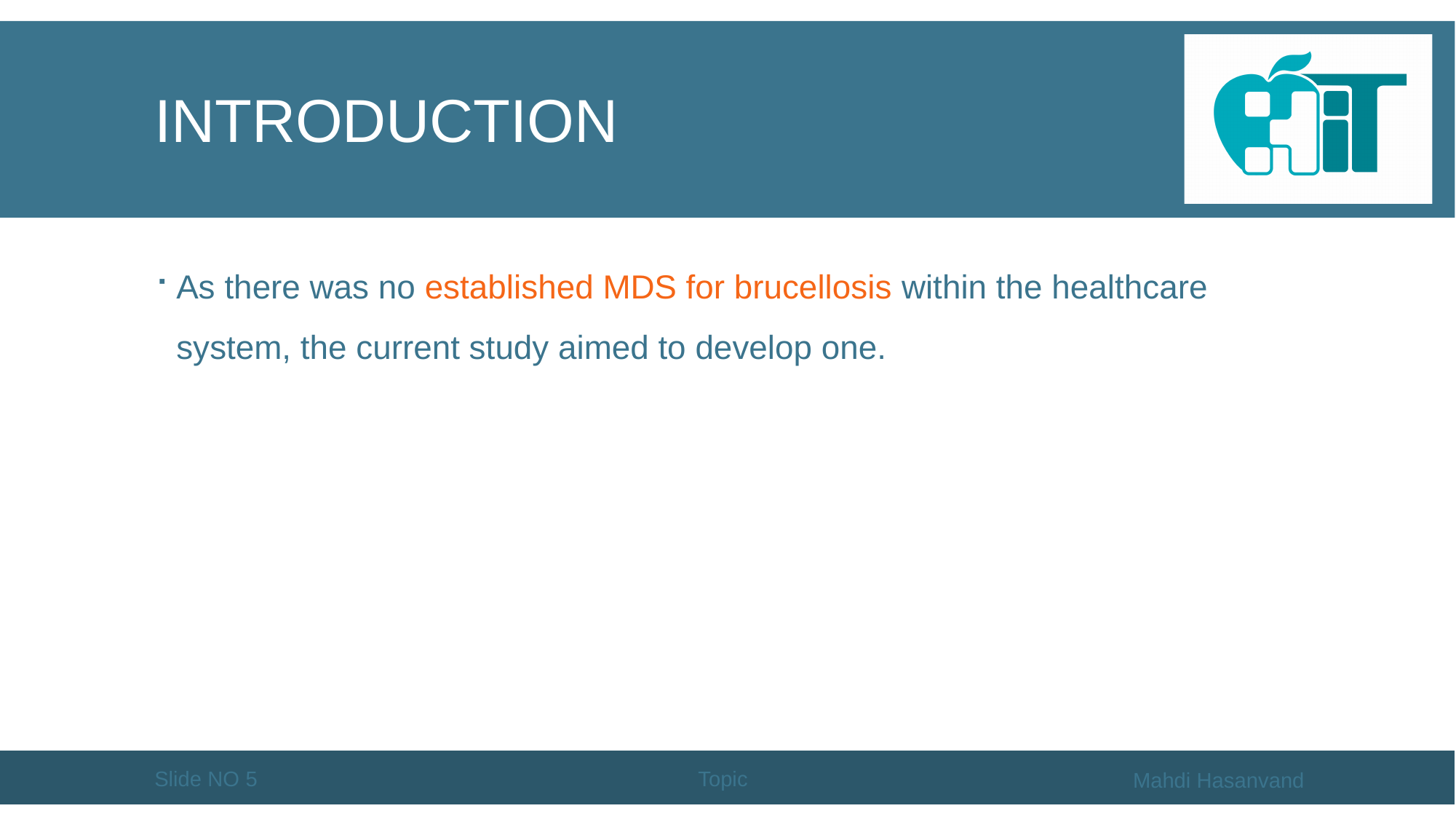

# Introduction
As there was no established MDS for brucellosis within the healthcare system, the current study aimed to develop one.
Slide NO 5
Topic
Mahdi Hasanvand